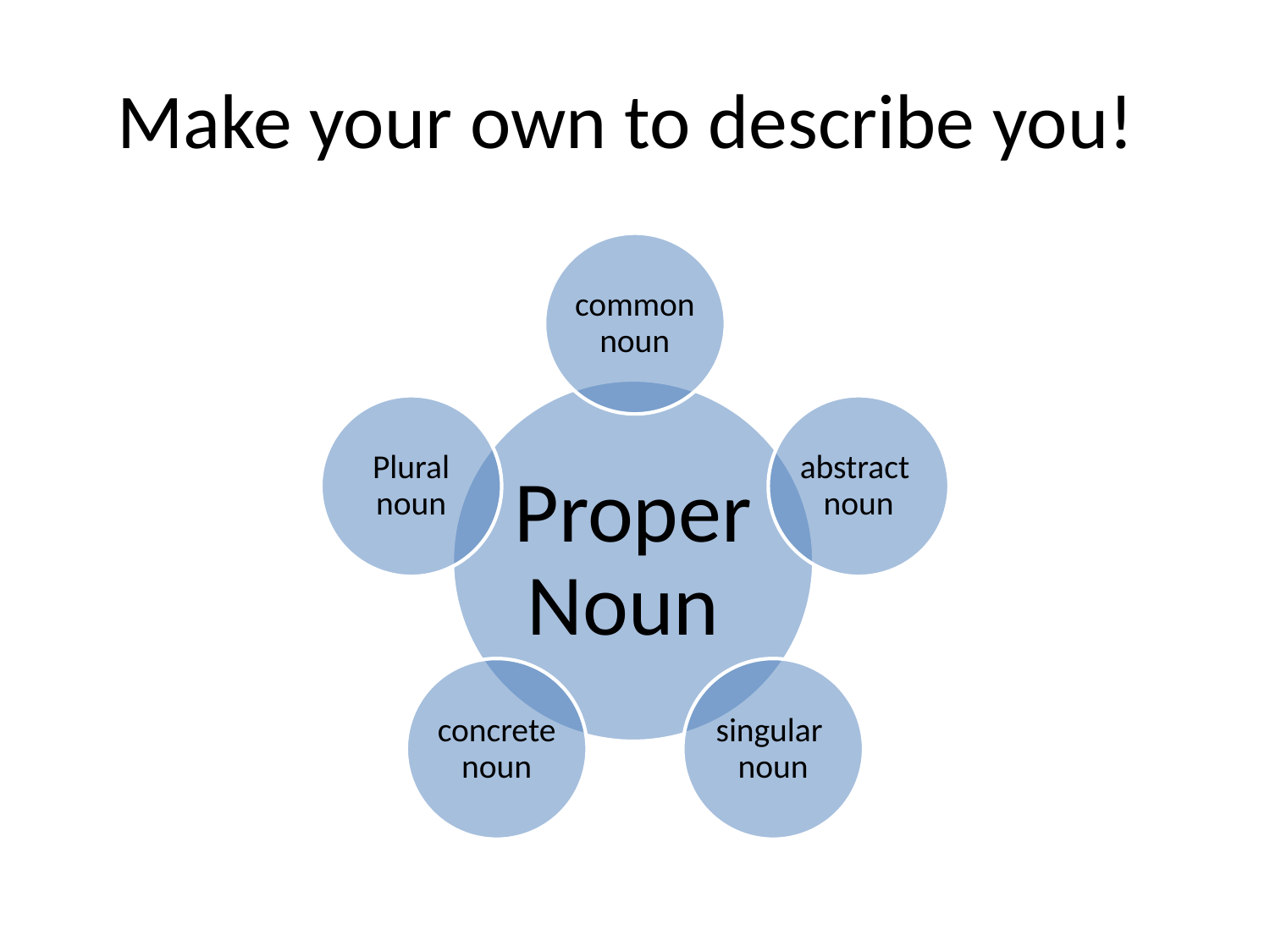

# Make your own to describe you!
Proper Noun
common noun
abstract  noun
singular  noun
concrete noun
Plural noun